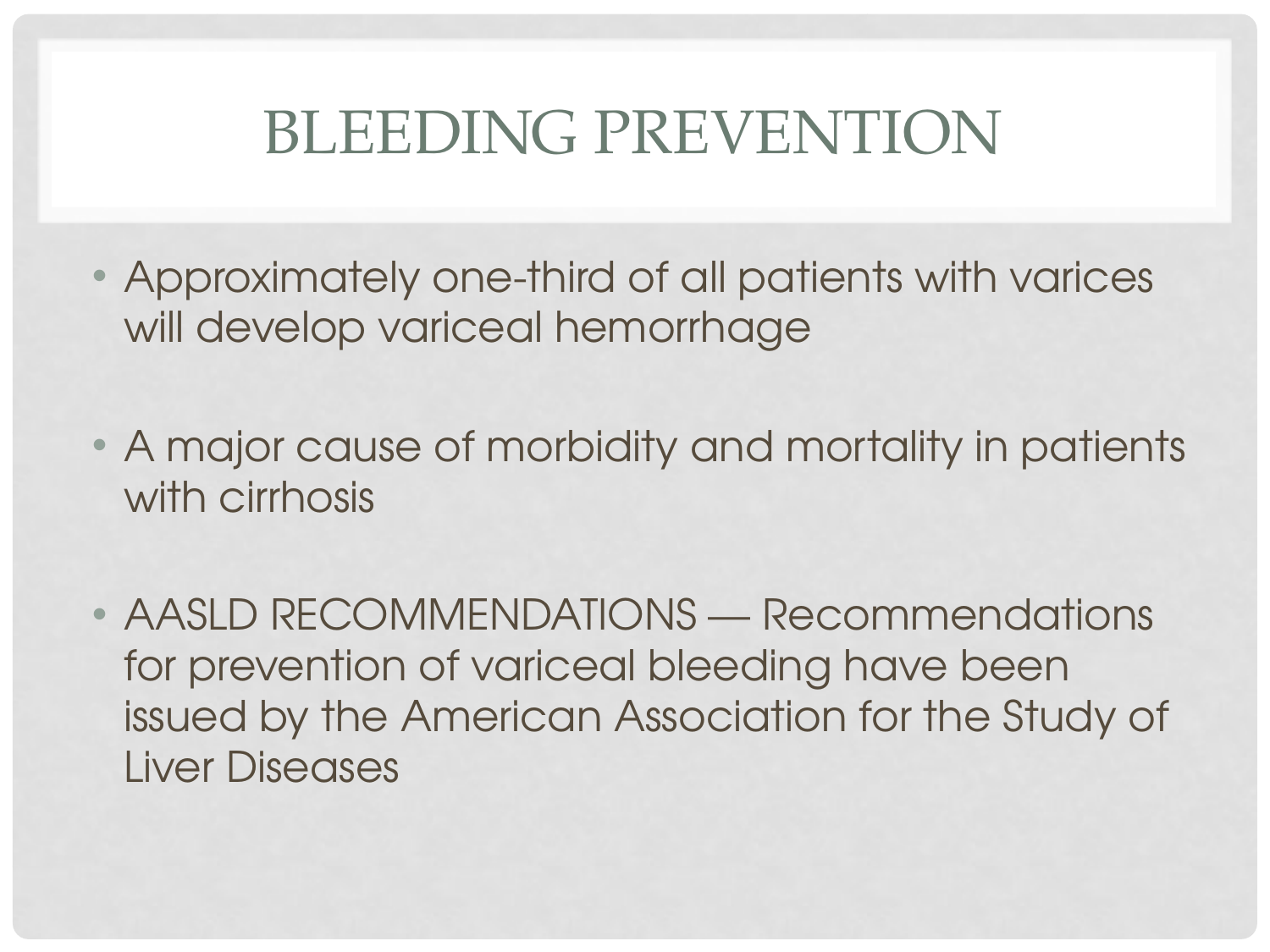

# Bleeding prevention
Approximately one-third of all patients with varices will develop variceal hemorrhage

A major cause of morbidity and mortality in patients with cirrhosis

AASLD RECOMMENDATIONS — Recommendations for prevention of variceal bleeding have been issued by the American Association for the Study of Liver Diseases